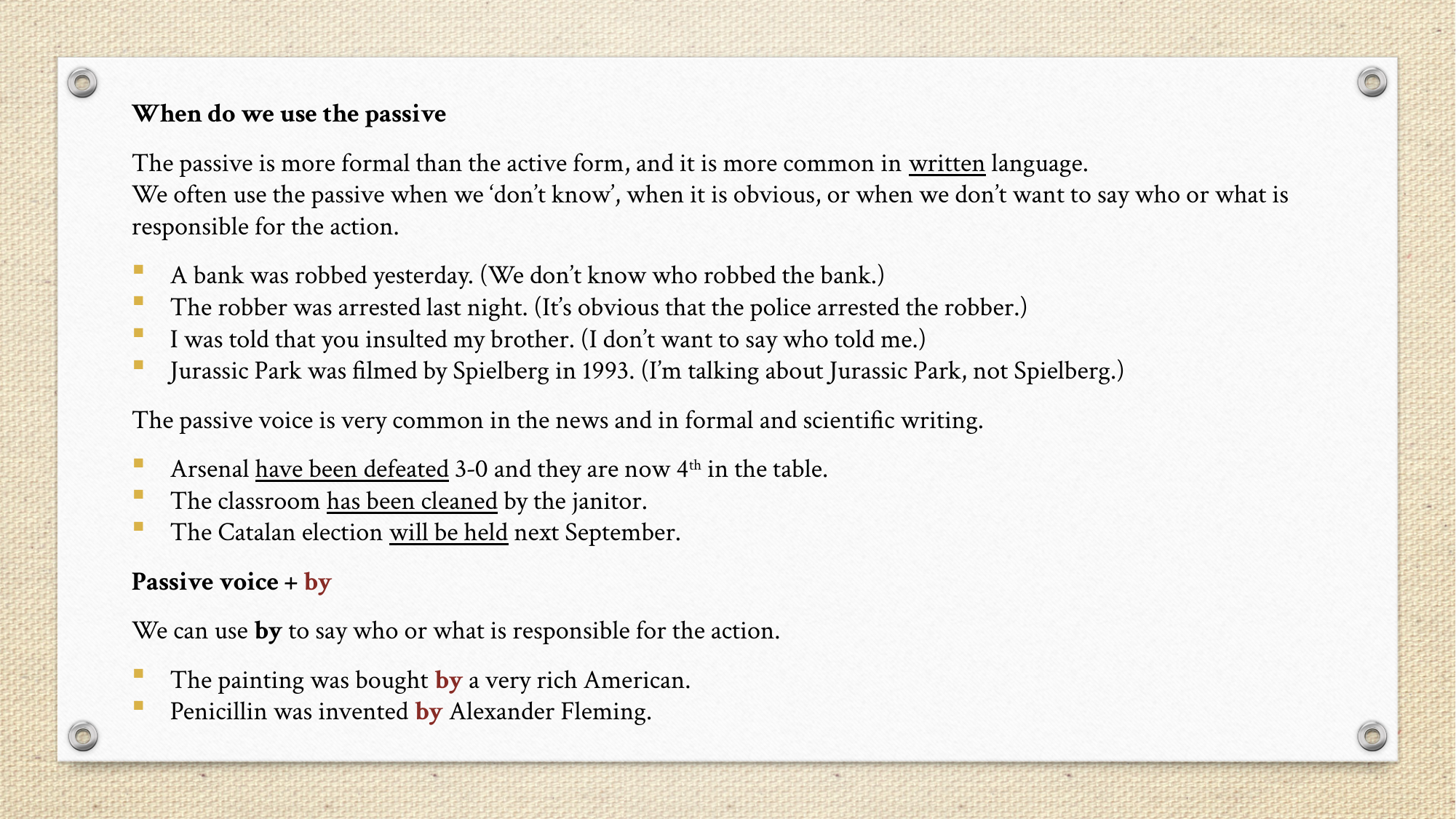

When do we use the passive

The passive is more formal than the active form, and it is more common in written language.
We often use the passive when we ‘don’t know’, when it is obvious, or when we don’t want to say who or what is responsible for the action.

A bank was robbed yesterday. (We don’t know who robbed the bank.)
The robber was arrested last night. (It’s obvious that the police arrested the robber.)
I was told that you insulted my brother. (I don’t want to say who told me.)
Jurassic Park was filmed by Spielberg in 1993. (I’m talking about Jurassic Park, not Spielberg.)

The passive voice is very common in the news and in formal and scientific writing.

Arsenal have been defeated 3‐0 and they are now 4th in the table.
The classroom has been cleaned by the janitor.
The Catalan election will be held next September.

Passive voice + by

We can use by to say who or what is responsible for the action.

The painting was bought by a very rich American.
Penicillin was invented by Alexander Fleming.